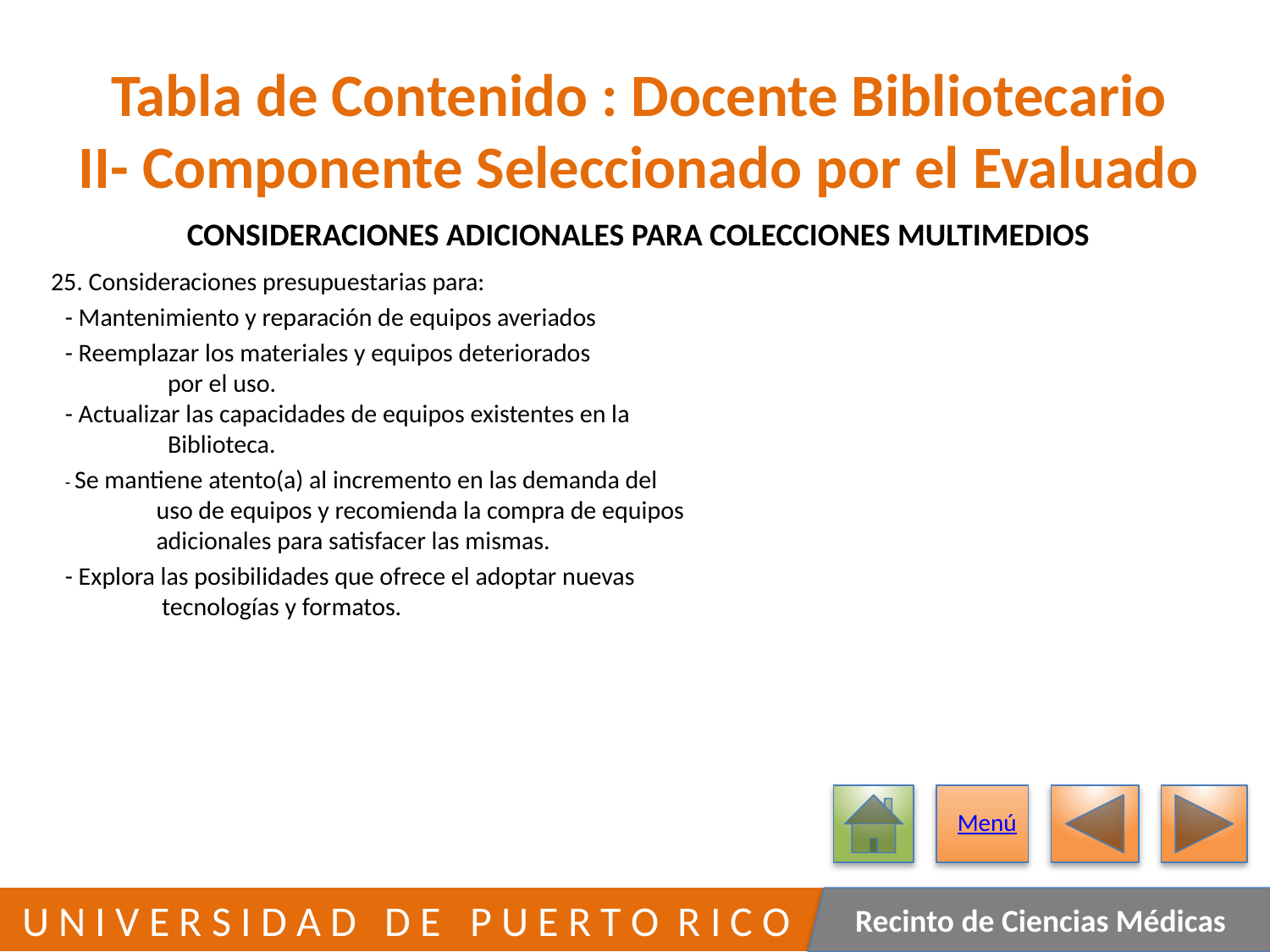

# Tabla de Contenido : Docente Bibliotecario II- Componente Seleccionado por el Evaluado
CONSIDERACIONES ADICIONALES PARA COLECCIONES MULTIMEDIOS
	25. Consideraciones presupuestarias para:
			- Mantenimiento y reparación de equipos averiados
			- Reemplazar los materiales y equipos deteriorados
                  por el uso.
			- Actualizar las capacidades de equipos existentes en la
                  Biblioteca.
			- Se mantiene atento(a) al incremento en las demanda del
                uso de equipos y recomienda la compra de equipos
                adicionales para satisfacer las mismas.
			- Explora las posibilidades que ofrece el adoptar nuevas
                 tecnologías y formatos.

Menú

314
 U N I V E R S I D A D   D E   P U E R T O  R I C O

Recinto de Ciencias Médicas